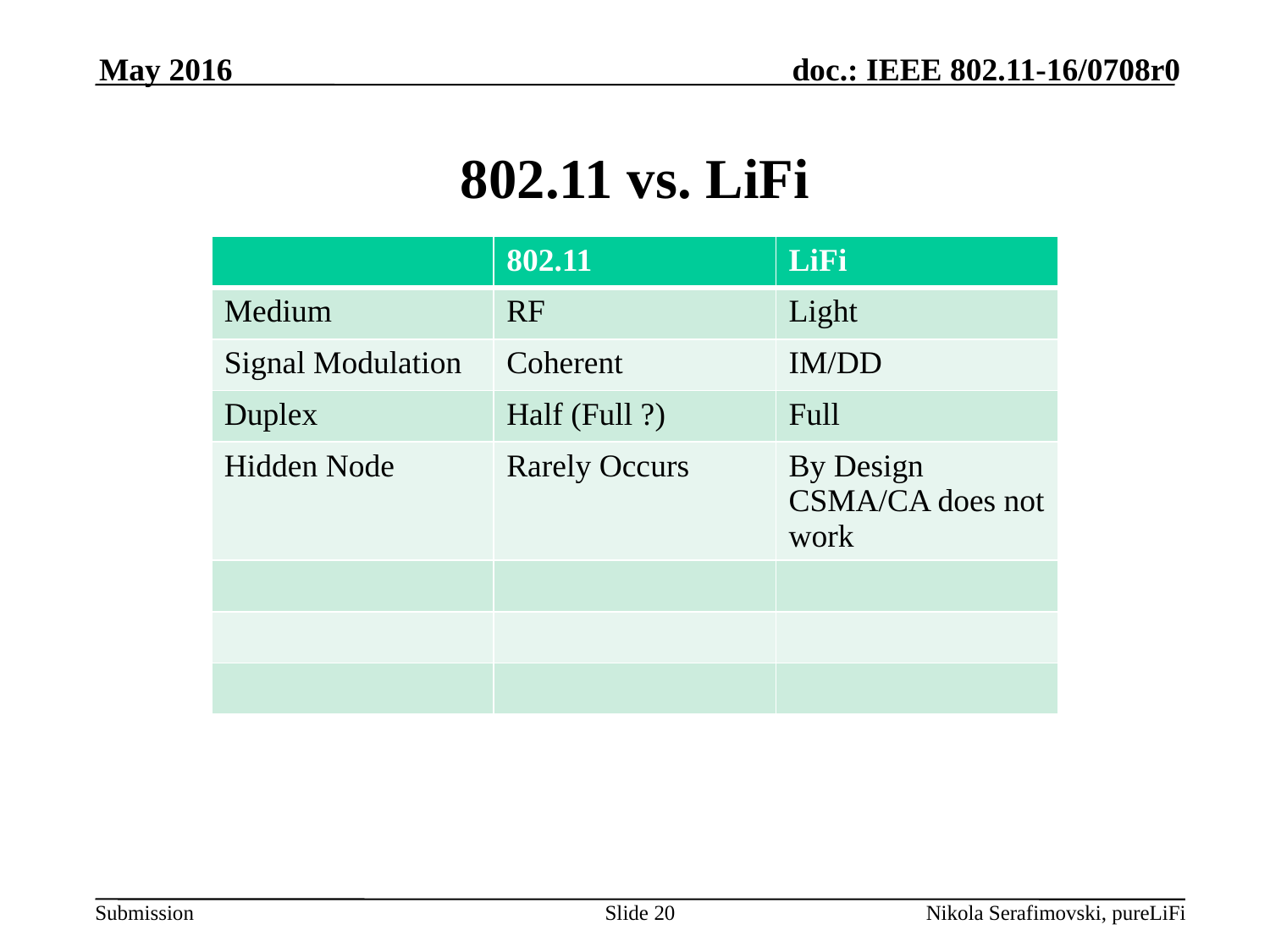

May 2016
# 802.11 vs. LiFi
|  | 802.11 | LiFi |
| --- | --- | --- |
| Medium | RF | Light |
| Signal Modulation | Coherent | IM/DD |
| Duplex | Half (Full ?) | Full |
| Hidden Node | Rarely Occurs | By Design CSMA/CA does not work |
|  |  |  |
|  |  |  |
|  |  |  |
Slide 20
Nikola Serafimovski, pureLiFi